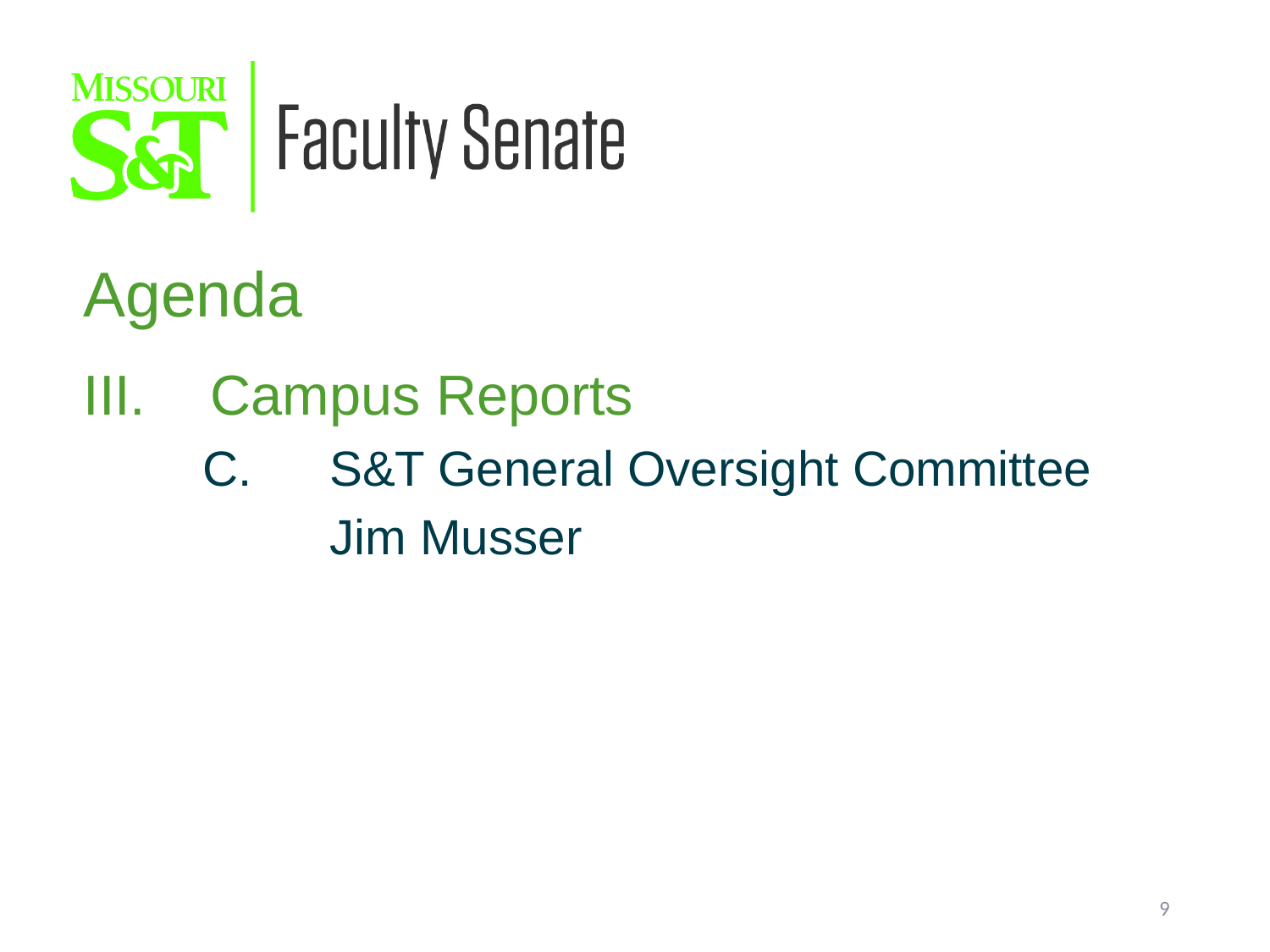

Agenda
III.	Campus Reports
	C.	S&T General Oversight Committee
		Jim Musser

9